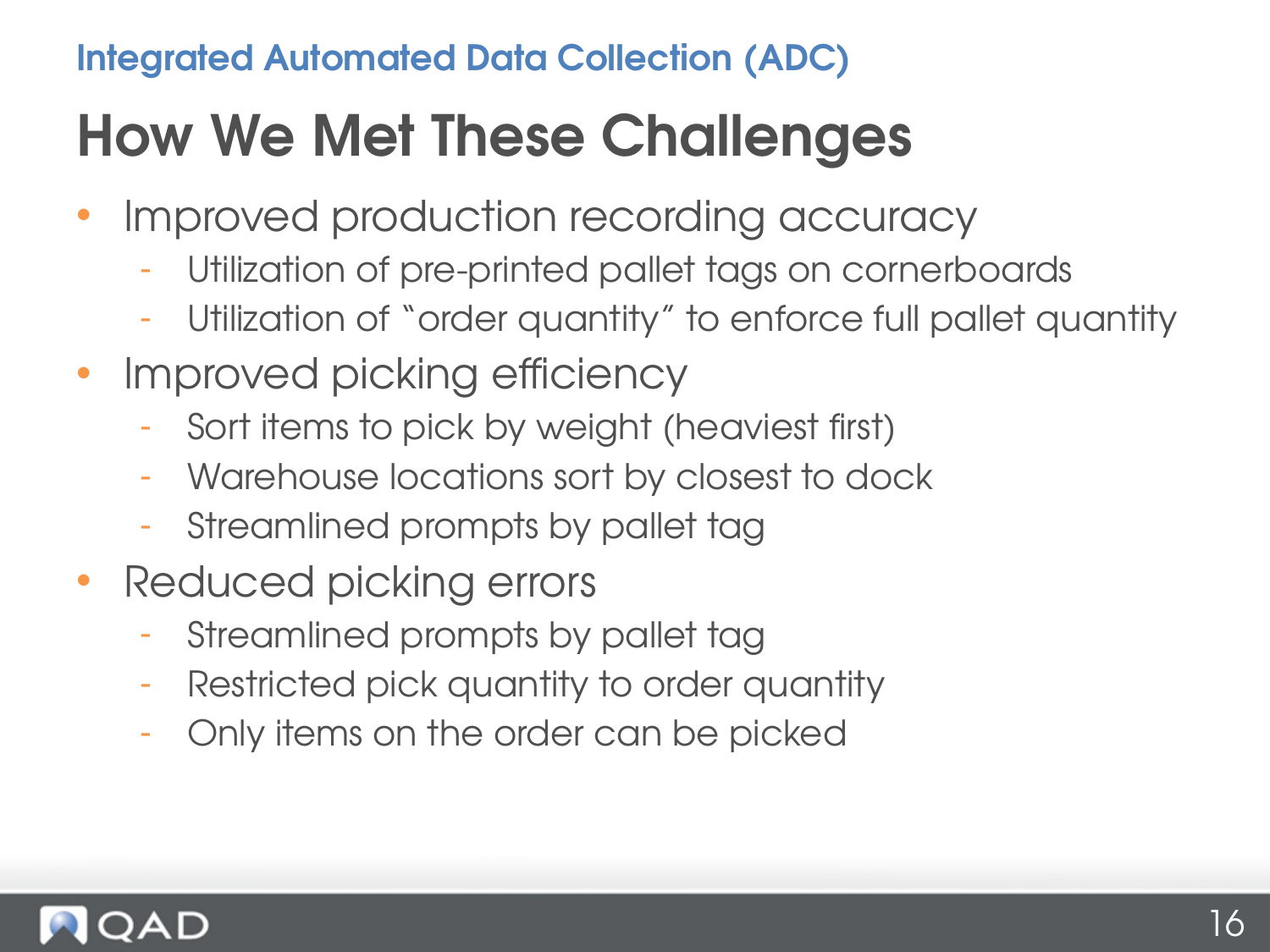

Integrated Automated Data Collection (ADC)
# How We Met These Challenges
Improved production recording accuracy
Utilization of pre-printed pallet tags on cornerboards
Utilization of “order quantity” to enforce full pallet quantity
Improved picking efficiency
Sort items to pick by weight (heaviest first)
Warehouse locations sort by closest to dock
Streamlined prompts by pallet tag
Reduced picking errors
Streamlined prompts by pallet tag
Restricted pick quantity to order quantity
Only items on the order can be picked

16